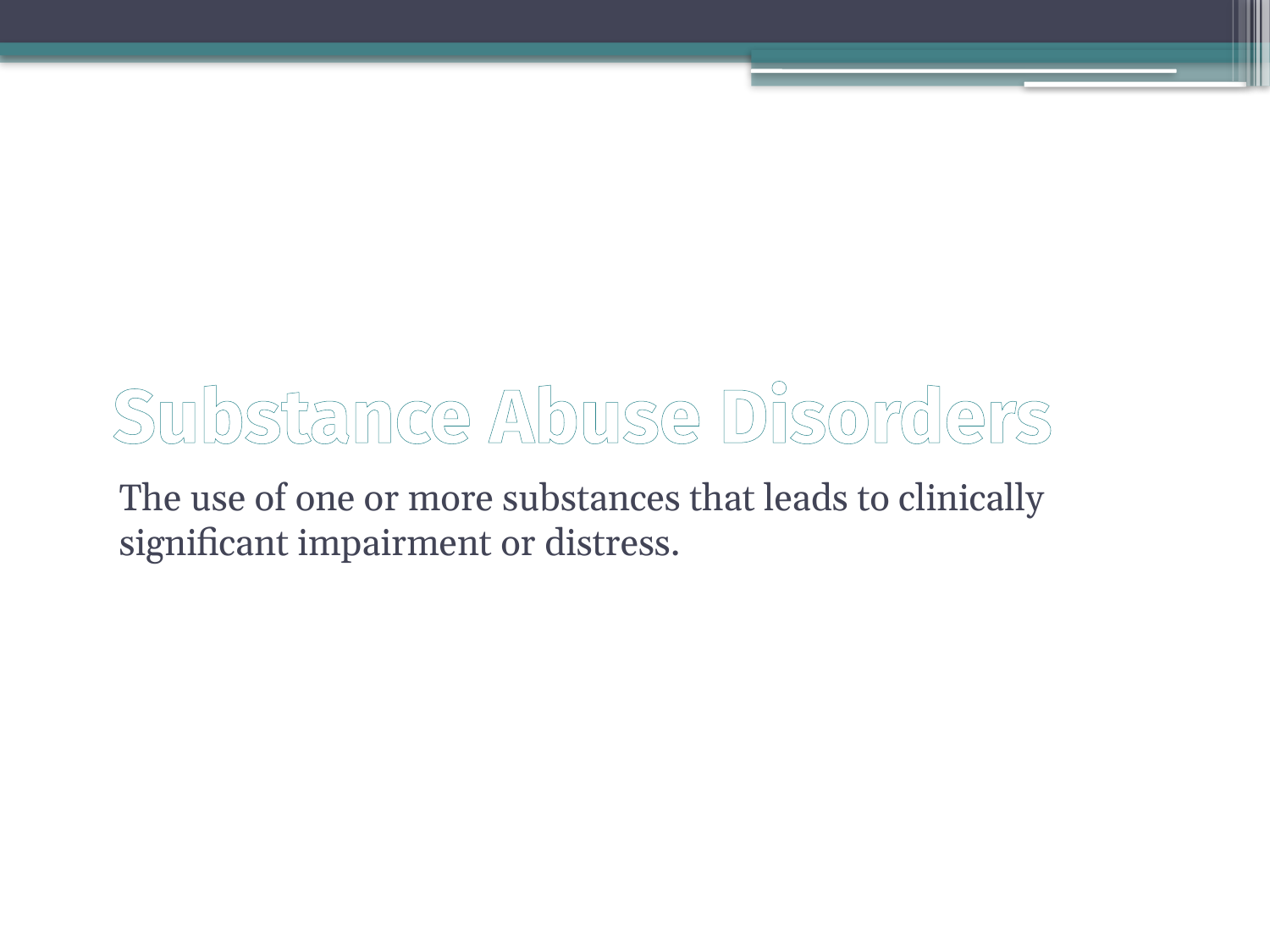

# Substance Abuse Disorders
The use of one or more substances that leads to clinically significant impairment or distress.